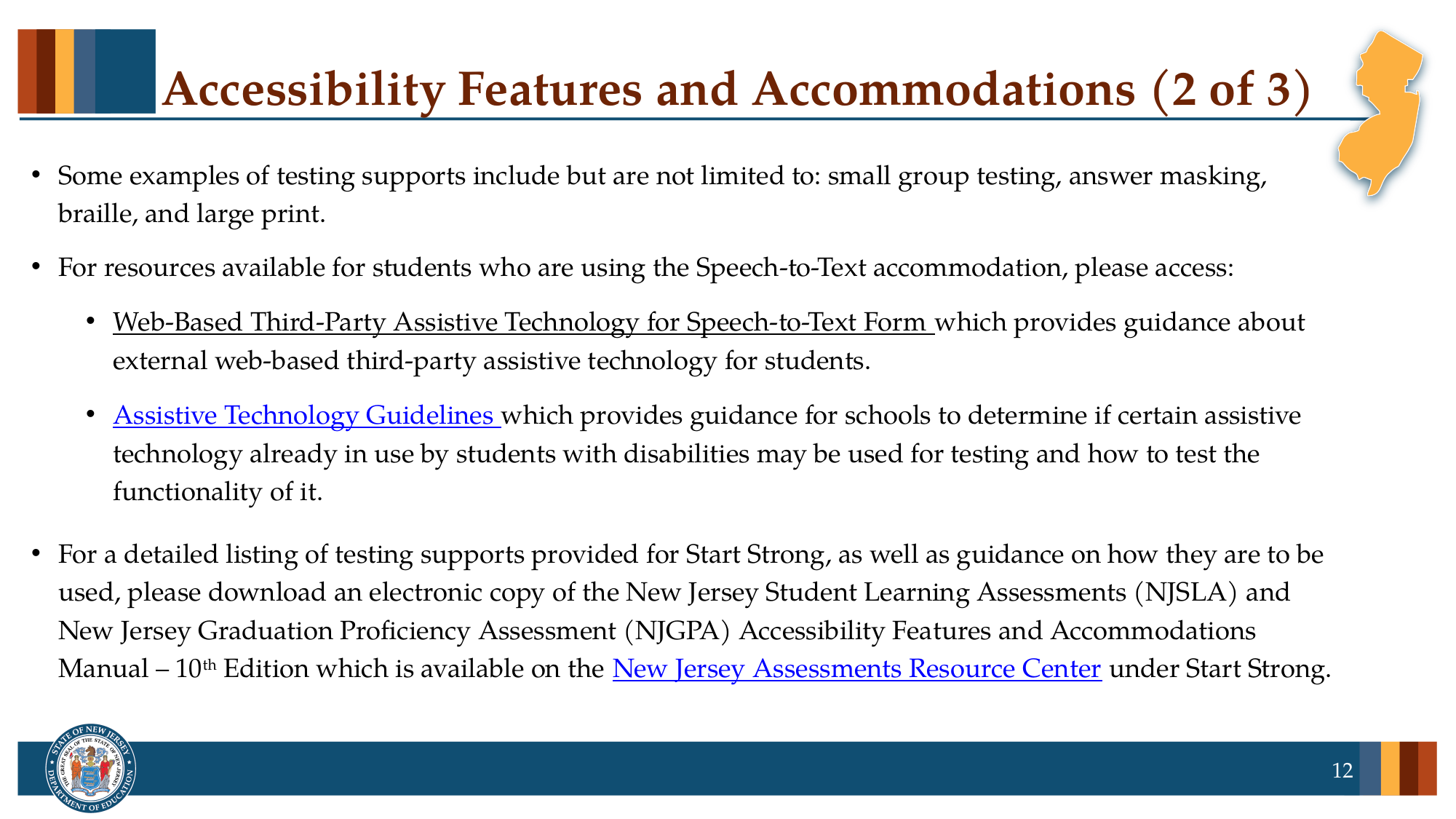

# Accessibility Features and Accommodations (2 of 3)
Some examples of testing supports include but are not limited to: small group testing, answer masking, braille, and large print.
For resources available for students who are using the Speech-to-Text accommodation, please access:
Web-Based Third-Party Assistive Technology for Speech-to-Text Form which provides guidance about external web-based third-party assistive technology for students.
Assistive Technology Guidelines which provides guidance for schools to determine if certain assistive technology already in use by students with disabilities may be used for testing and how to test the functionality of it.
For a detailed listing of testing supports provided for Start Strong, as well as guidance on how they are to be used, please download an electronic copy of the New Jersey Student Learning Assessments (NJSLA) and New Jersey Graduation Proficiency Assessment (NJGPA) Accessibility Features and Accommodations Manual – 10th Edition which is available on the New Jersey Assessments Resource Center under Start Strong.
12